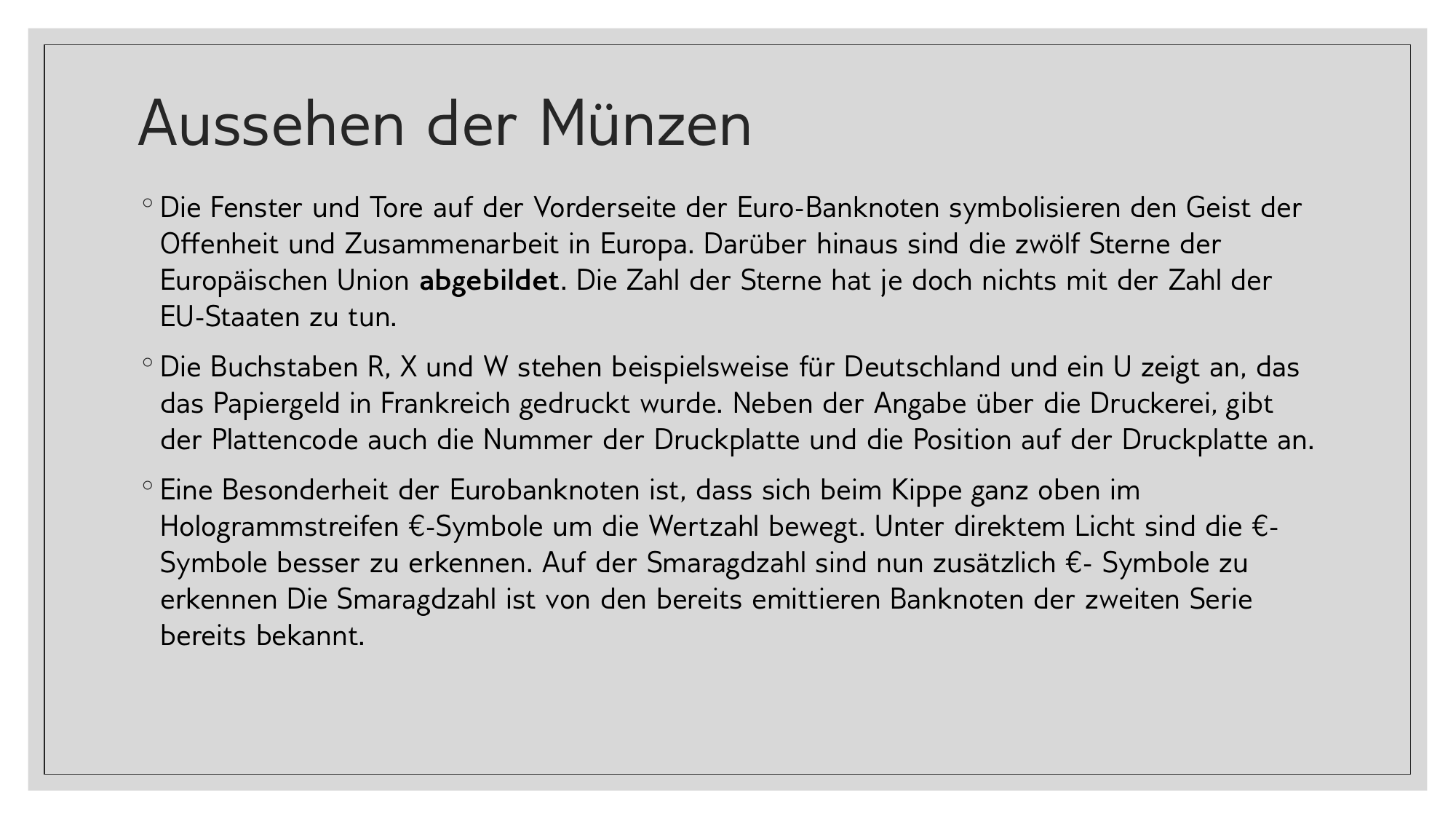

# Aussehen der Münzen
Die Fenster und Tore auf der Vorderseite der Euro-Banknoten symbolisieren den Geist der Offenheit und Zusammenarbeit in Europa. Darüber hinaus sind die zwölf Sterne der Europäischen Union abgebildet. Die Zahl der Sterne hat je doch nichts mit der Zahl der EU-Staaten zu tun.
Die Buchstaben R, X und W stehen beispielsweise für Deutschland und ein U zeigt an, das das Papiergeld in Frankreich gedruckt wurde. Neben der Angabe über die Druckerei, gibt der Plattencode auch die Nummer der Druckplatte und die Position auf der Druckplatte an.
Eine Besonderheit der Eurobanknoten ist, dass sich beim Kippe ganz oben im Hologrammstreifen €-Symbole um die Wertzahl bewegt. Unter direktem Licht sind die €-Symbole besser zu erkennen. Auf der Smaragdzahl sind nun zusätzlich €- Symbole zu erkennen Die Smaragdzahl ist von den bereits emittieren Banknoten der zweiten Serie bereits bekannt.